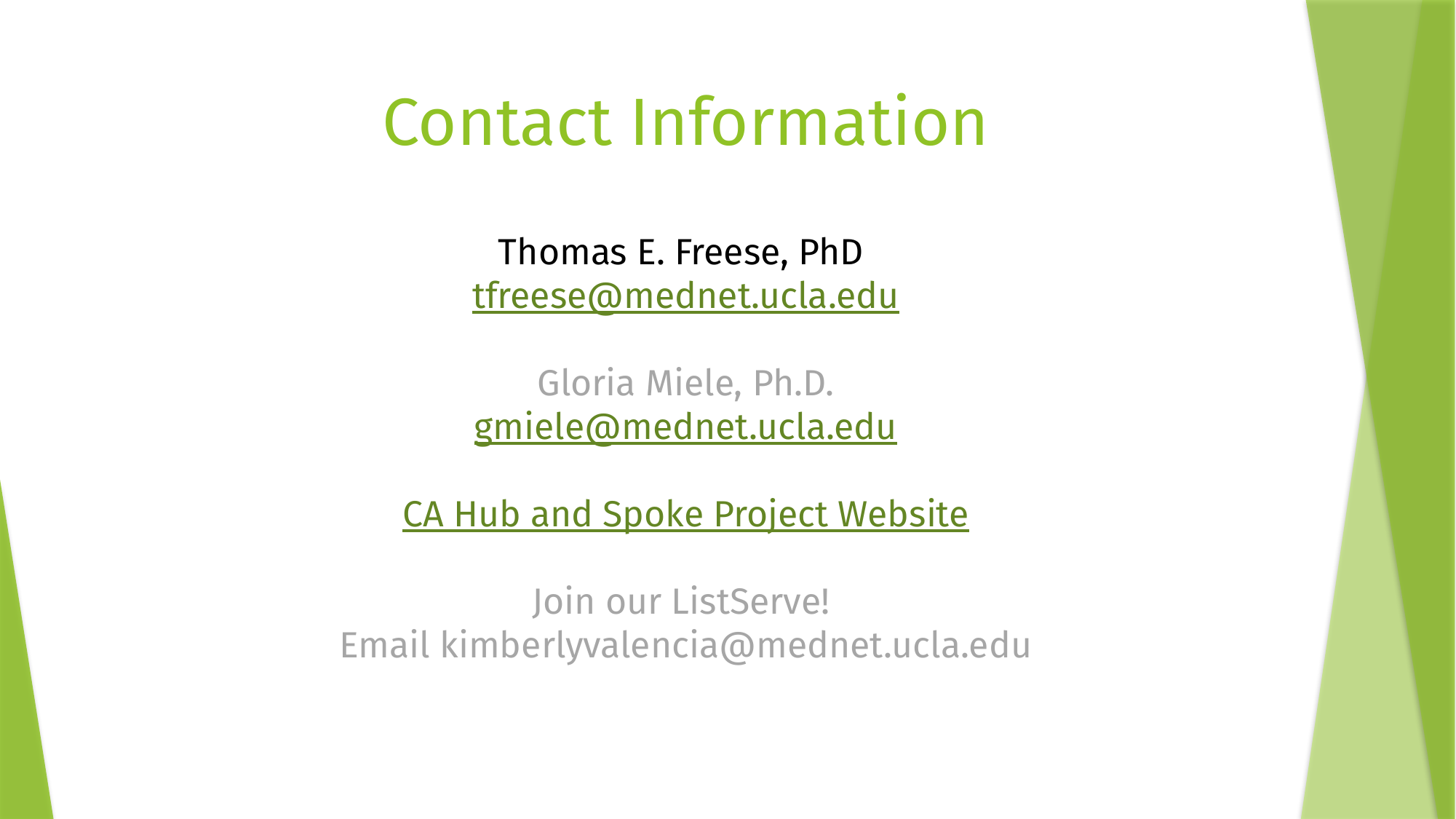

# Contact Information
Thomas E. Freese, PhD
tfreese@mednet.ucla.edu

Gloria Miele, Ph.D.
gmiele@mednet.ucla.edu

CA Hub and Spoke Project Website

Join our ListServe!
Email kimberlyvalencia@mednet.ucla.edu